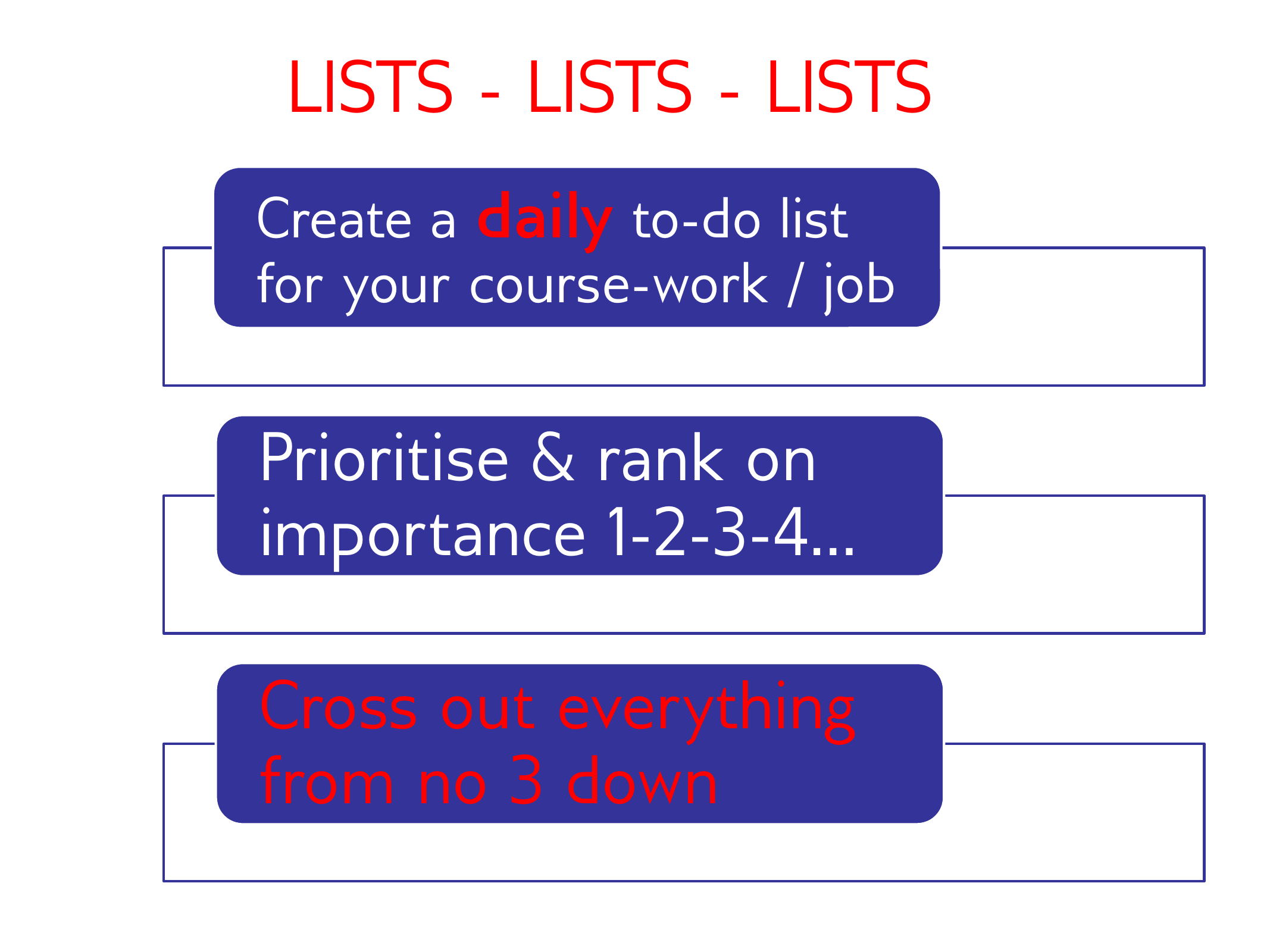

LISTS - LISTS - LISTS
Create a daily to-do list for your course-work / job
Prioritise & rank on importance 1-2-3-4…
Cross out everything from no 3 down